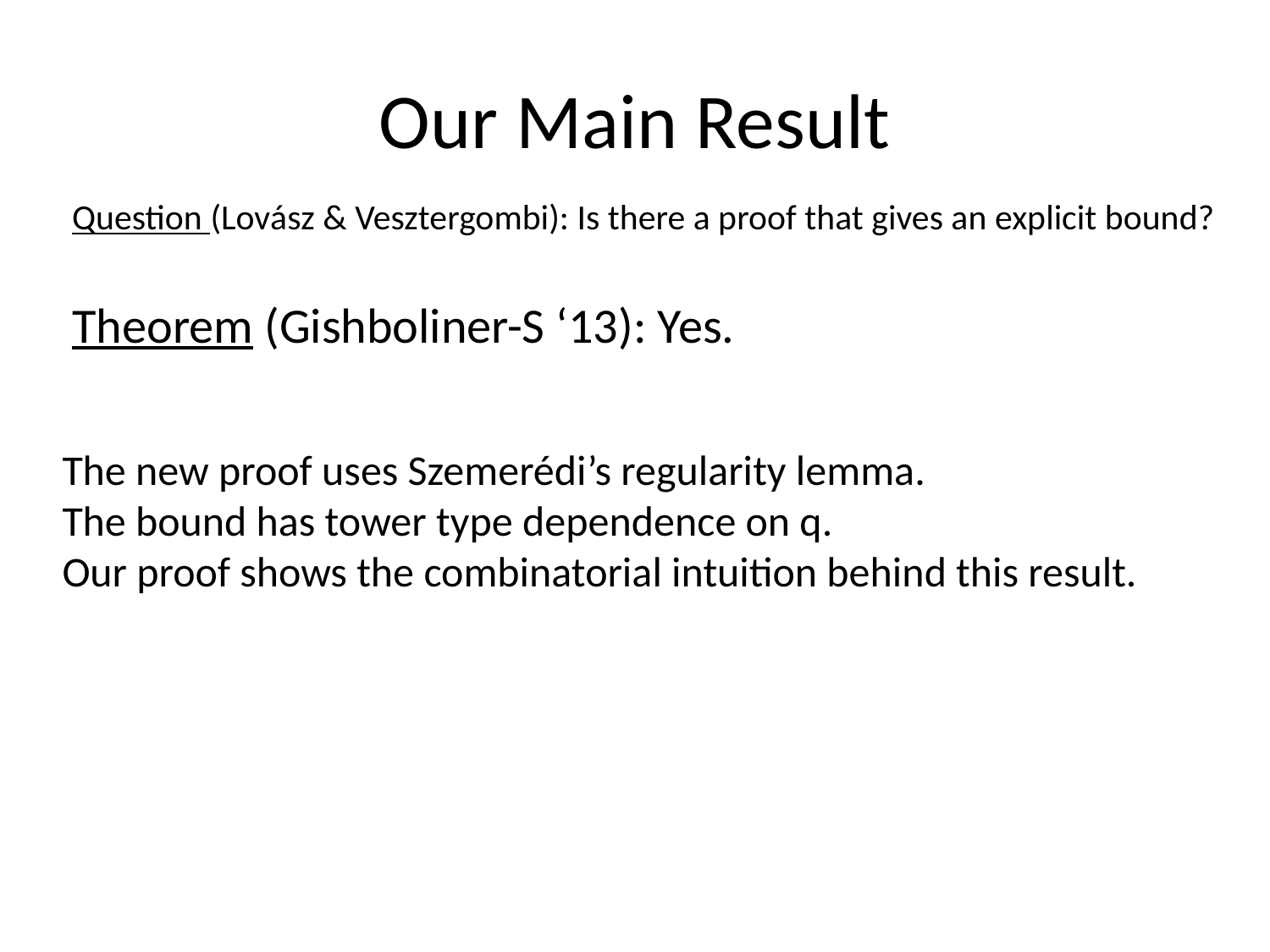

# Our Main Result
Question (Lovász & Vesztergombi): Is there a proof that gives an explicit bound?

Theorem (Gishboliner-S ‘13): Yes.

The new proof uses Szemerédi’s regularity lemma.
The bound has tower type dependence on q.
Our proof shows the combinatorial intuition behind this result.